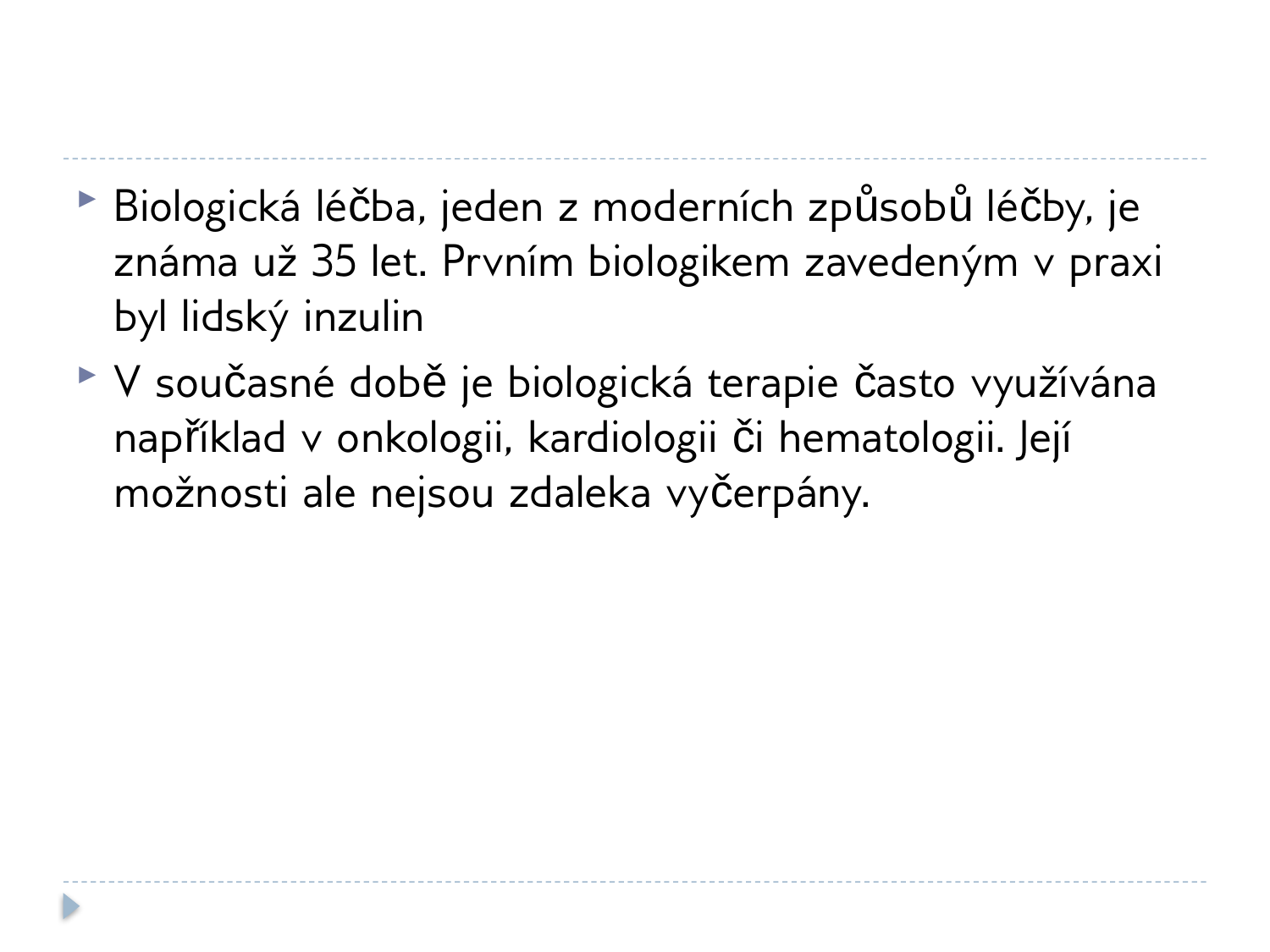

#
Biologická léčba, jeden z moderních způsobů léčby, je známa už 35 let. Prvním biologikem zavedeným v praxi byl lidský inzulin
V současné době je biologická terapie často využívána například v onkologii, kardiologii či hematologii. Její možnosti ale nejsou zdaleka vyčerpány.